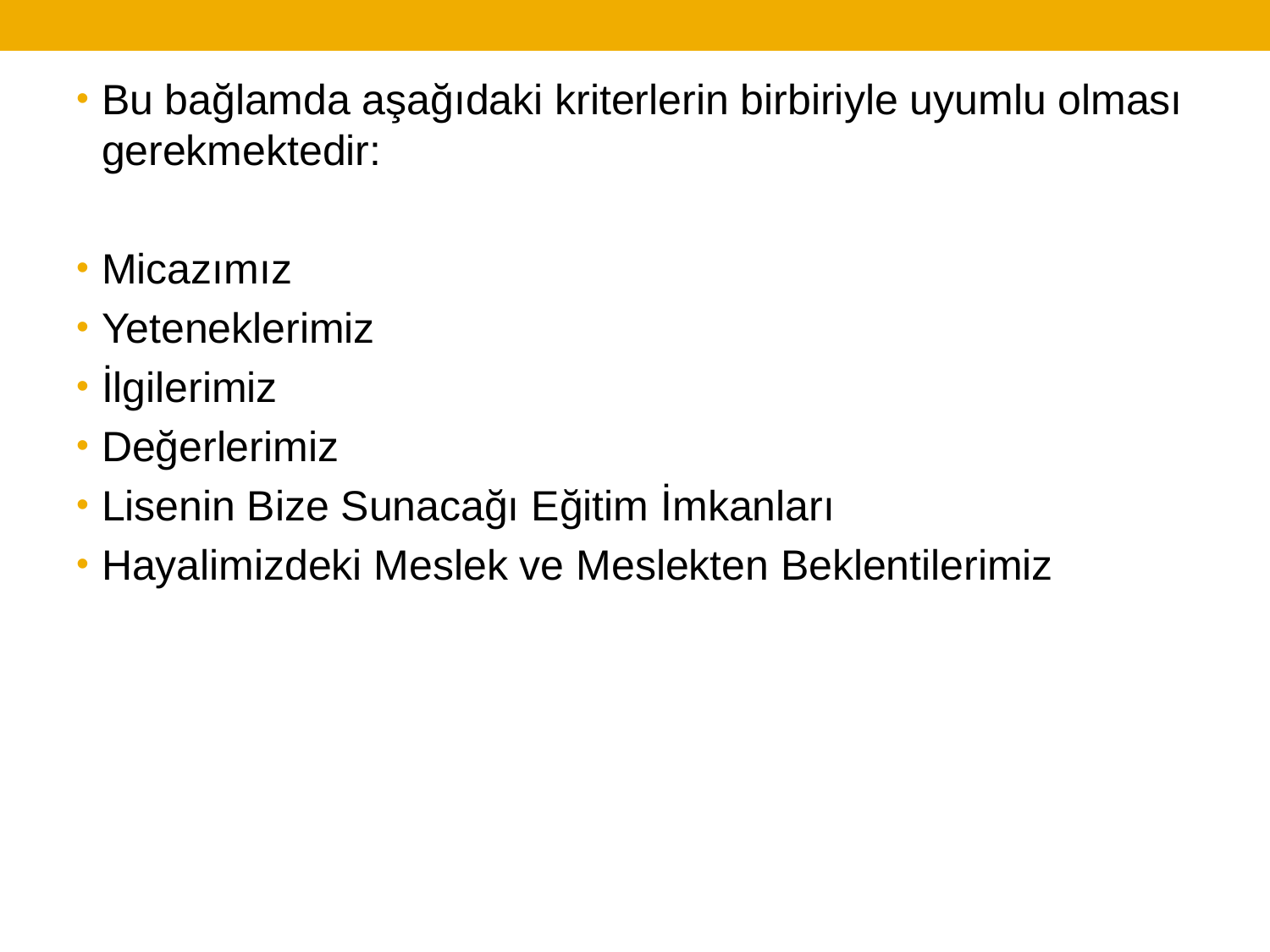

Bu bağlamda aşağıdaki kriterlerin birbiriyle uyumlu olması gerekmektedir:

Micazımız
Yeteneklerimiz
İlgilerimiz
Değerlerimiz
Lisenin Bize Sunacağı Eğitim İmkanları
Hayalimizdeki Meslek ve Meslekten Beklentilerimiz